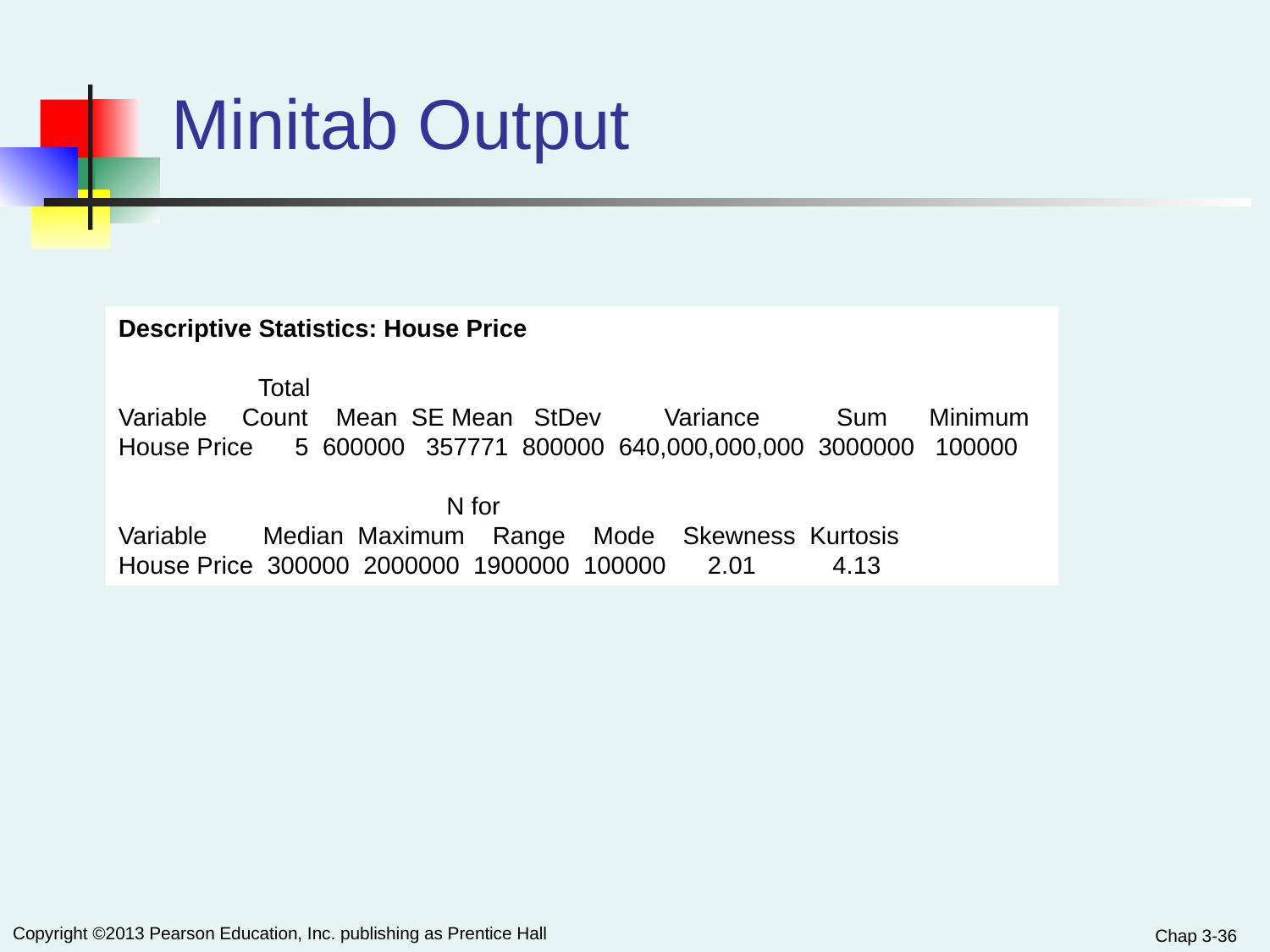

# Minitab Output
Descriptive Statistics: House Price

                    Total
Variable     Count    Mean  SE Mean   StDev         Variance           Sum      Minimum
House Price      5  600000   357771  800000  640,000,000,000  3000000   100000

                                               N for
Variable        Median  Maximum    Range    Mode    Skewness  Kurtosis
House Price  300000  2000000  1900000  100000      2.01           4.13
Chap 3-36
Copyright ©2013 Pearson Education, Inc. publishing as Prentice Hall